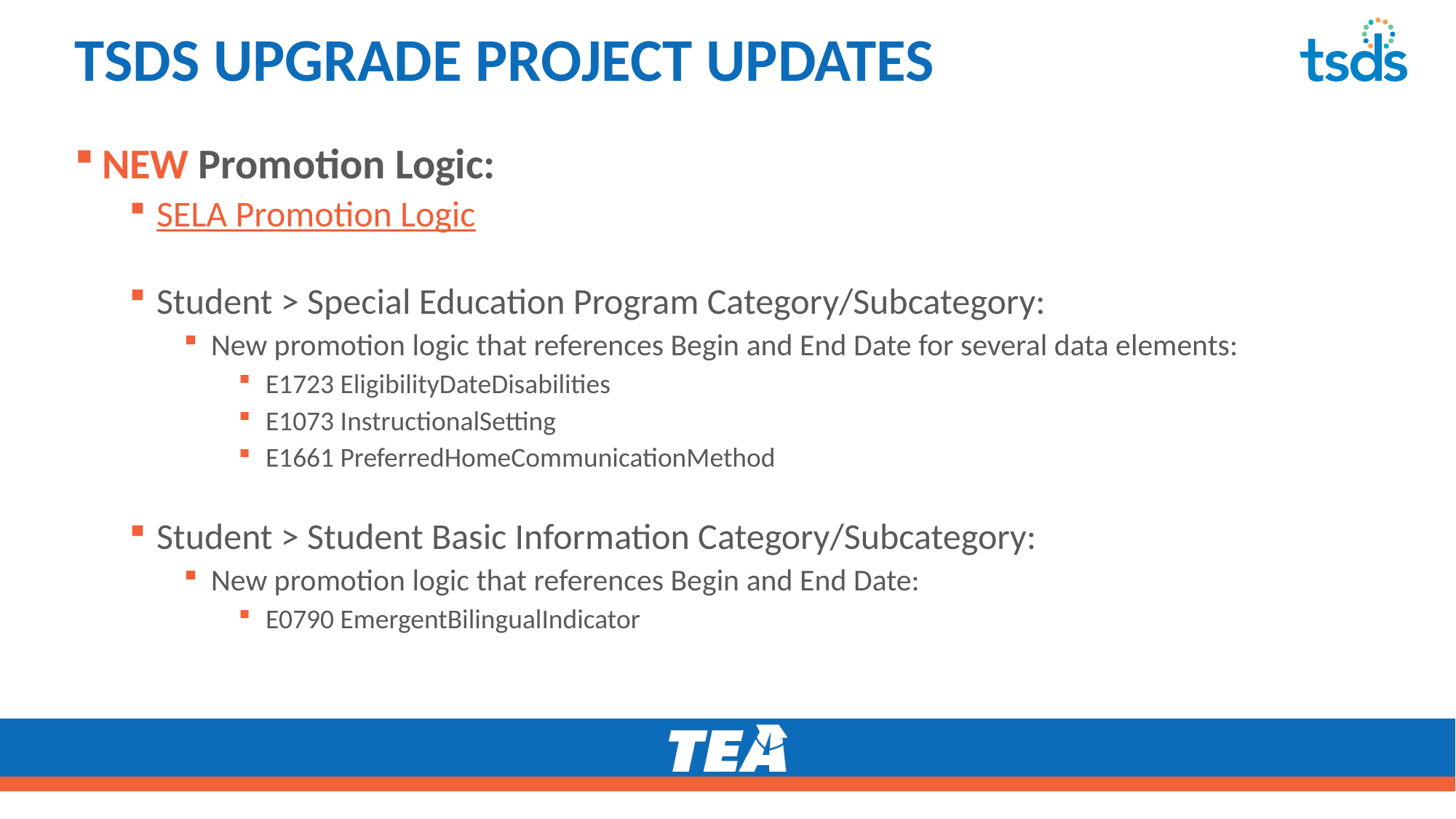

# TSDS UPGRADE PROJECT UPDATES 7
NEW Promotion Logic:
SELA Promotion Logic

Student > Special Education Program Category/Subcategory:
New promotion logic that references Begin and End Date for several data elements:
E1723 EligibilityDateDisabilities
E1073 InstructionalSetting
E1661 PreferredHomeCommunicationMethod

Student > Student Basic Information Category/Subcategory:
New promotion logic that references Begin and End Date:
E0790 EmergentBilingualIndicator